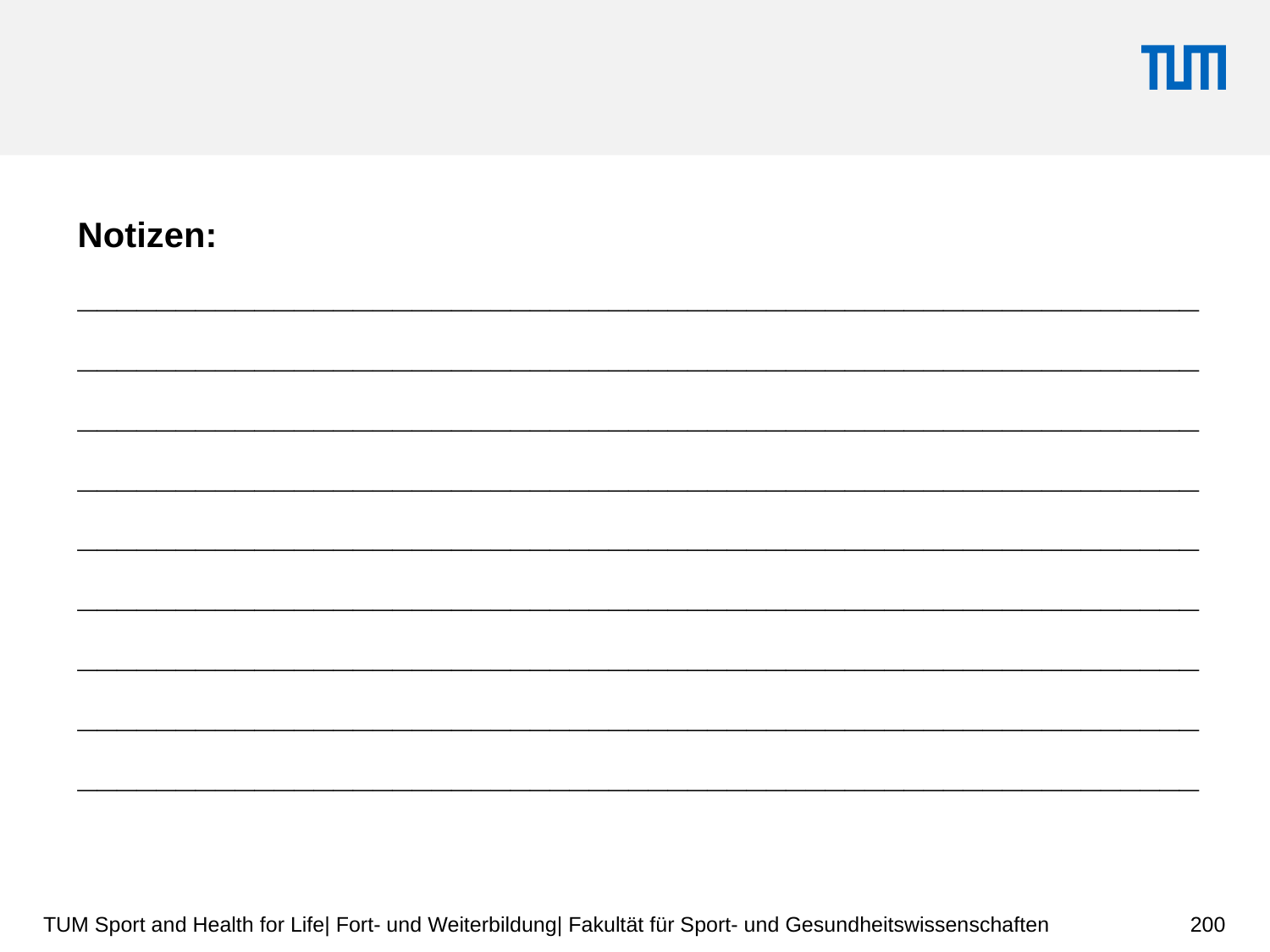

Notizen:
_________________________________________________________
_________________________________________________________
_________________________________________________________
_________________________________________________________
_________________________________________________________
_________________________________________________________
_________________________________________________________
_________________________________________________________
_________________________________________________________

200